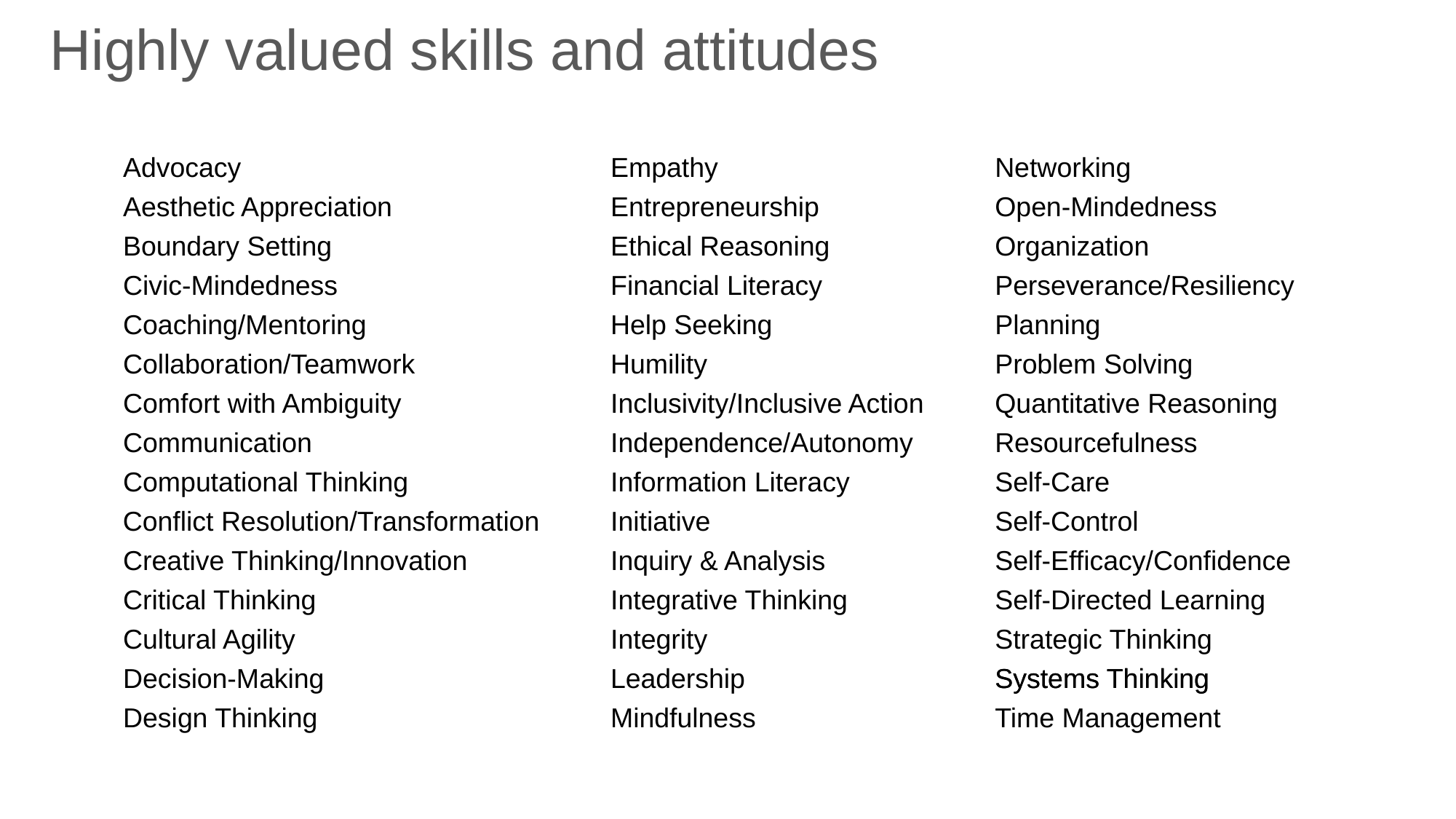

Highly valued skills and attitudes
Advocacy
Empathy
Networking
Networking
Aesthetic Appreciation
Aesthetic Appreciation
Entrepreneurship
Open-Mindedness
Boundary Setting
Ethical Reasoning
Organization
Civic-Mindedness
Financial Literacy
Perseverance/Resiliency
Coaching/Mentoring
Help Seeking
Planning
Collaboration/Teamwork
Humility
Problem Solving
Comfort with Ambiguity
Inclusivity/Inclusive Action
Quantitative Reasoning
Inclusivity/Inclusive Action
Communication
Independence/Autonomy
Resourcefulness
Self-Care
Computational Thinking
Information Literacy
Self-Control
Conflict Resolution/Transformation
Conflict Resolution/Transformation
Initiative
Self-Efficacy/Confidence
Creative Thinking/Innovation
Inquiry & Analysis
Self-Directed Learning
Critical Thinking
Integrative Thinking
Strategic Thinking
Strategic Thinking
Cultural Agility
Integrity
Systems Thinking
Systems Thinking
Systems Thinking
Decision-Making
Leadership
Time Management
Time Management
Design Thinking
Mindfulness